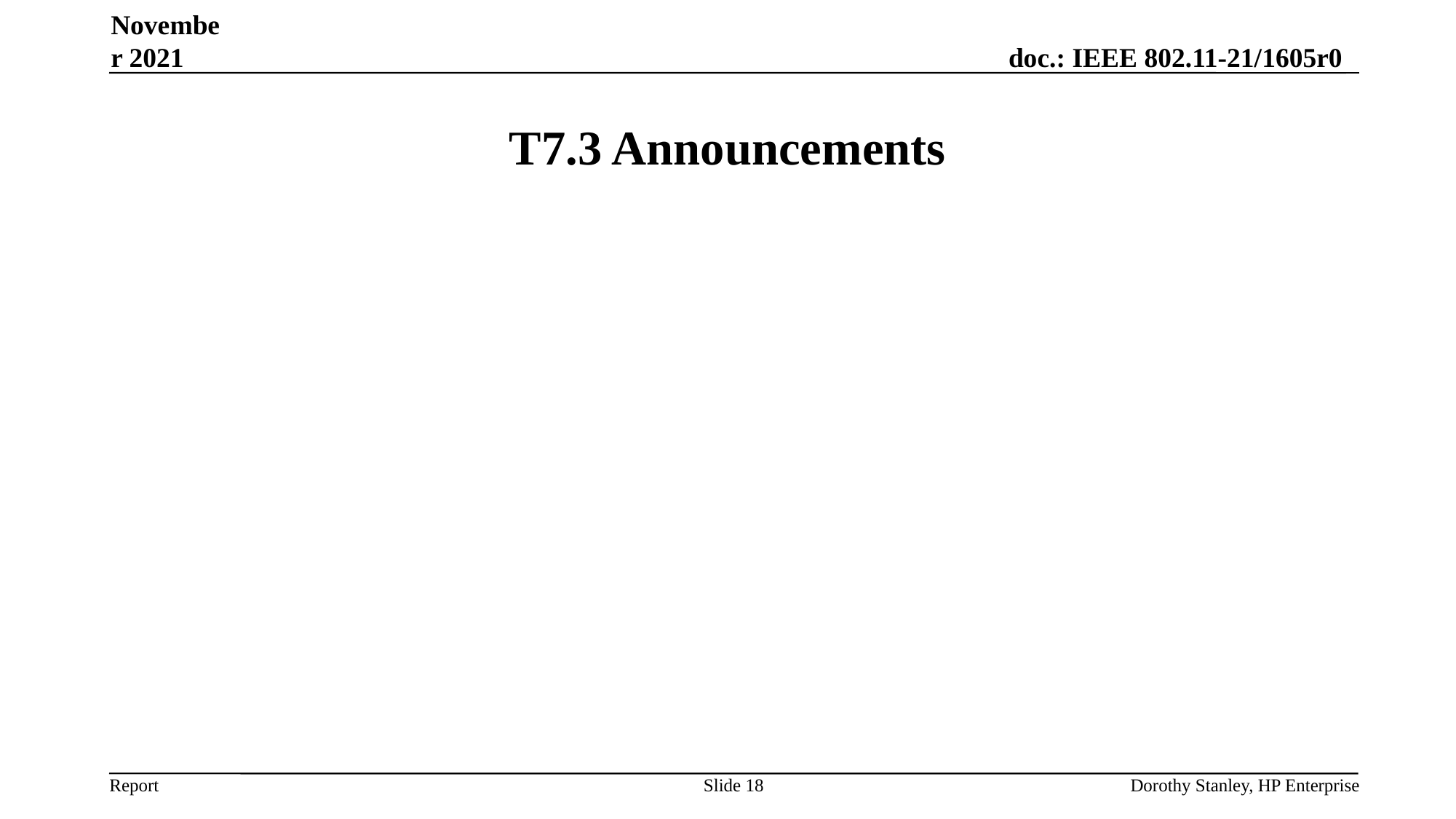

November 2021
# T7.3 Announcements
Slide 18
Dorothy Stanley, HP Enterprise